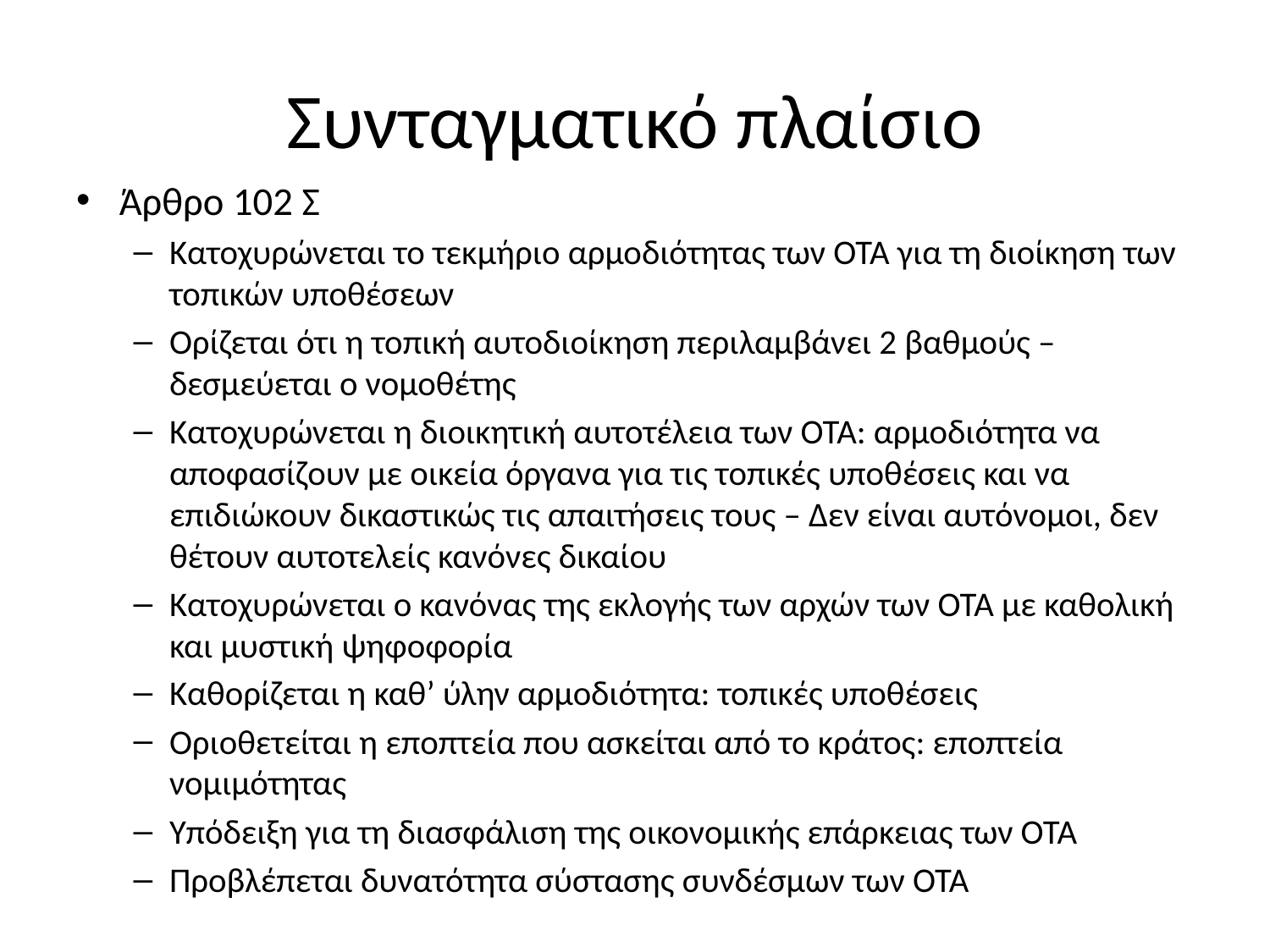

# Συνταγματικό πλαίσιο
Άρθρο 102 Σ
Κατοχυρώνεται το τεκμήριο αρμοδιότητας των ΟΤΑ για τη διοίκηση των τοπικών υποθέσεων
Ορίζεται ότι η τοπική αυτοδιοίκηση περιλαμβάνει 2 βαθμούς – δεσμεύεται ο νομοθέτης
Κατοχυρώνεται η διοικητική αυτοτέλεια των ΟΤΑ: αρμοδιότητα να αποφασίζουν με οικεία όργανα για τις τοπικές υποθέσεις και να επιδιώκουν δικαστικώς τις απαιτήσεις τους – Δεν είναι αυτόνομοι, δεν θέτουν αυτοτελείς κανόνες δικαίου
Κατοχυρώνεται ο κανόνας της εκλογής των αρχών των ΟΤΑ με καθολική και μυστική ψηφοφορία
Καθορίζεται η καθ’ ύλην αρμοδιότητα: τοπικές υποθέσεις
Οριοθετείται η εποπτεία που ασκείται από το κράτος: εποπτεία νομιμότητας
Υπόδειξη για τη διασφάλιση της οικονομικής επάρκειας των ΟΤΑ
Προβλέπεται δυνατότητα σύστασης συνδέσμων των ΟΤΑ